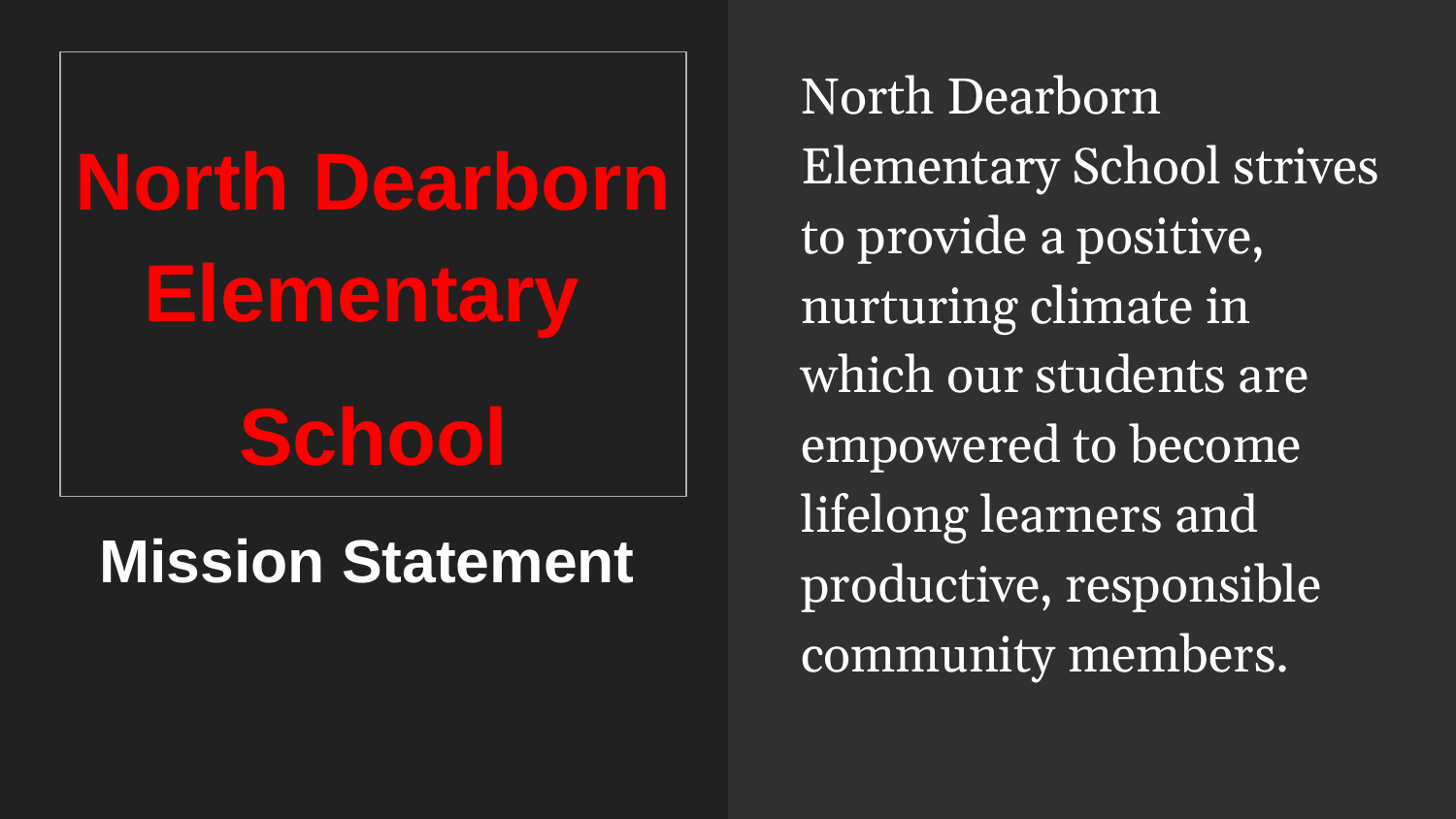

# North Dearborn Elementary
School
North Dearborn Elementary School strives to provide a positive, nurturing climate in which our students are empowered to become lifelong learners and productive, responsible community members.

  Mission Statement